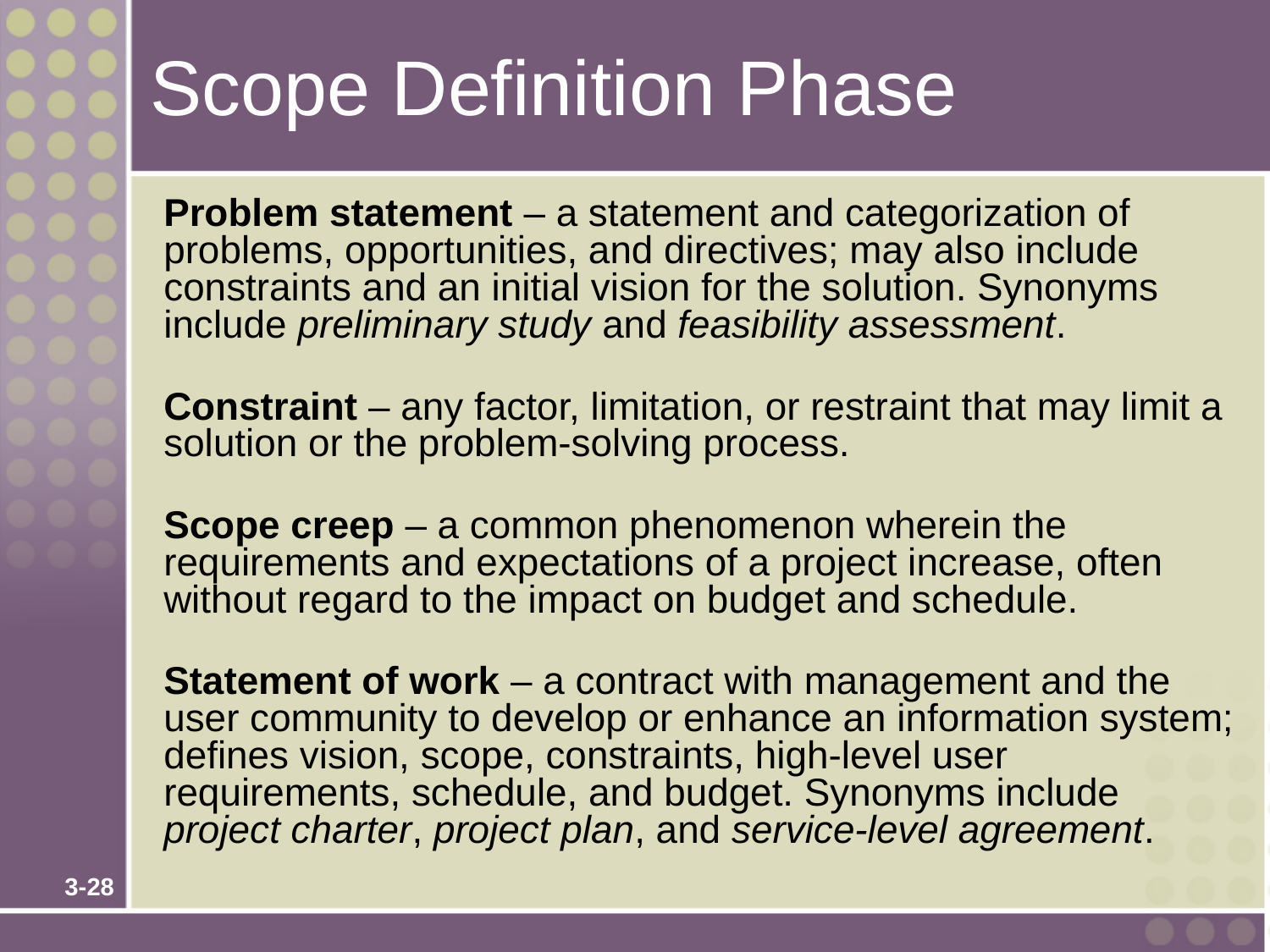

# Scope Definition Phase
Problem statement – a statement and categorization of problems, opportunities, and directives; may also include constraints and an initial vision for the solution. Synonyms include preliminary study and feasibility assessment.

Constraint – any factor, limitation, or restraint that may limit a solution or the problem-solving process.

Scope creep – a common phenomenon wherein the requirements and expectations of a project increase, often without regard to the impact on budget and schedule.

Statement of work – a contract with management and the user community to develop or enhance an information system; defines vision, scope, constraints, high-level user requirements, schedule, and budget. Synonyms include project charter, project plan, and service-level agreement.
3-28